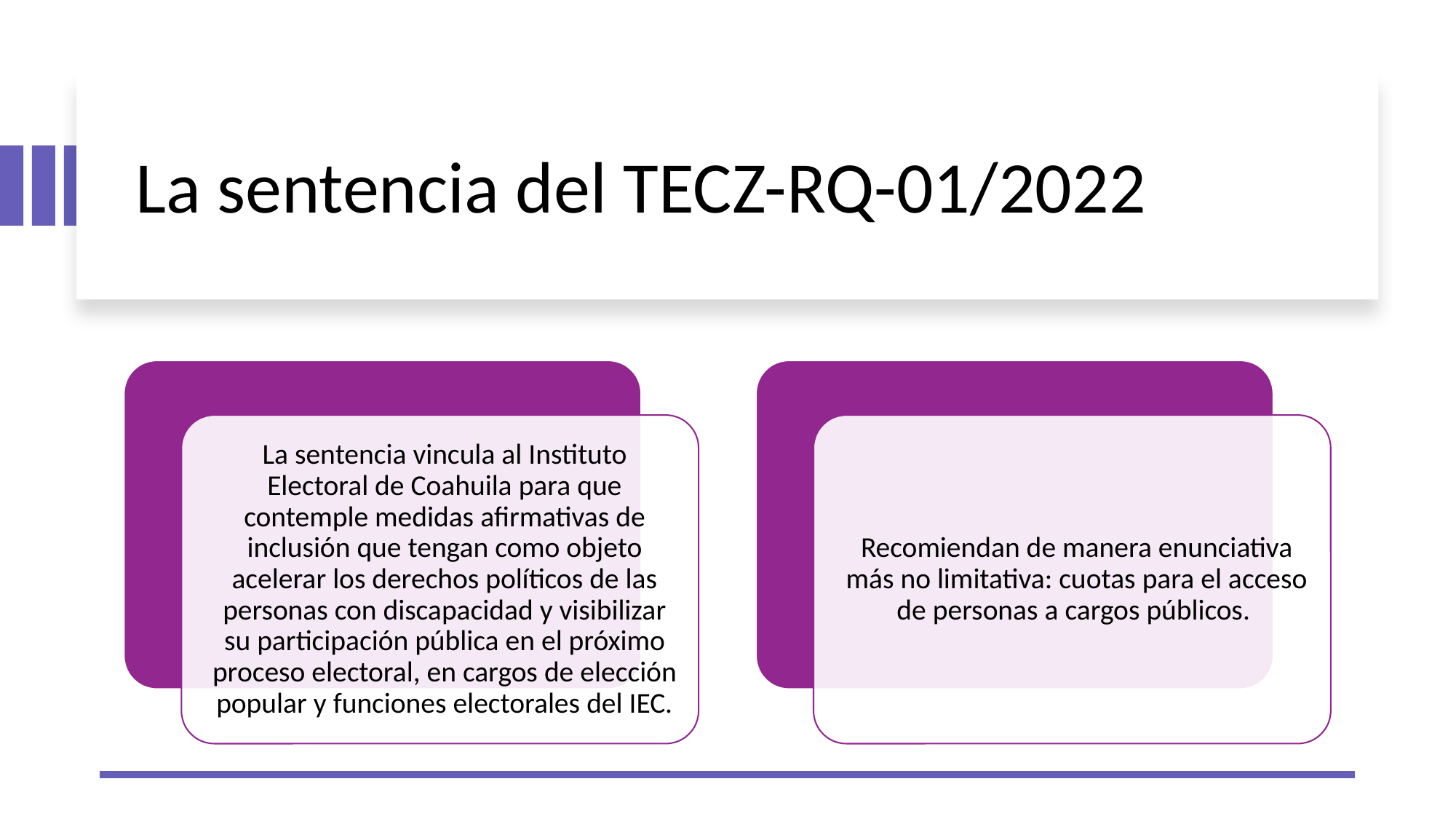

# La sentencia del TECZ-RQ-01/2022

La sentencia vincula al Instituto Electoral de Coahuila para que contemple medidas afirmativas de inclusión que tengan como objeto acelerar los derechos políticos de las personas con discapacidad y visibilizar su participación pública en el próximo proceso electoral, en cargos de elección popular y funciones electorales del IEC.
Recomiendan de manera enunciativa más no limitativa: cuotas para el acceso de personas a cargos públicos.